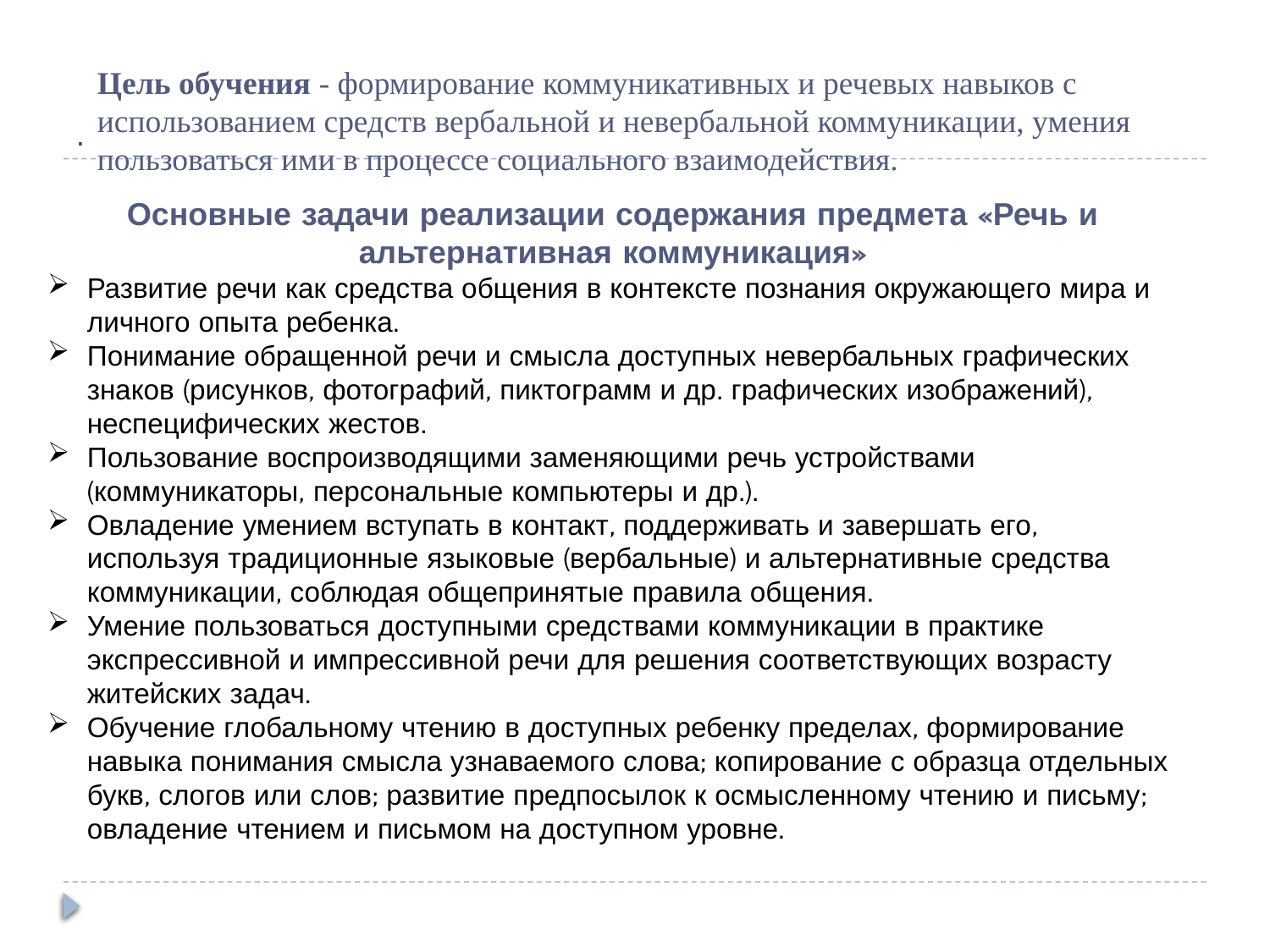

# .
Цель обучения - формирование коммуникативных и речевых навыков с использованием средств вербальной и невербальной коммуникации, умения пользоваться ими в процессе социального взаимодействия.
Основные задачи реализации содержания предмета «Речь и альтернативная коммуникация»
Развитие речи как средства общения в контексте познания окружающего мира и личного опыта ребенка.
Понимание обращенной речи и смысла доступных невербальных графических знаков (рисунков, фотографий, пиктограмм и др. графических изображений), неспецифических жестов.
Пользование воспроизводящими заменяющими речь устройствами (коммуникаторы, персональные компьютеры и др.).
Овладение умением вступать в контакт, поддерживать и завершать его, используя традиционные языковые (вербальные) и альтернативные средства коммуникации, соблюдая общепринятые правила общения.
Умение пользоваться доступными средствами коммуникации в практике экспрессивной и импрессивной речи для решения соответствующих возрасту житейских задач.
Обучение глобальному чтению в доступных ребенку пределах, формирование навыка понимания смысла узнаваемого слова; копирование с образца отдельных букв, слогов или слов; развитие предпосылок к осмысленному чтению и письму; овладение чтением и письмом на доступном уровне.